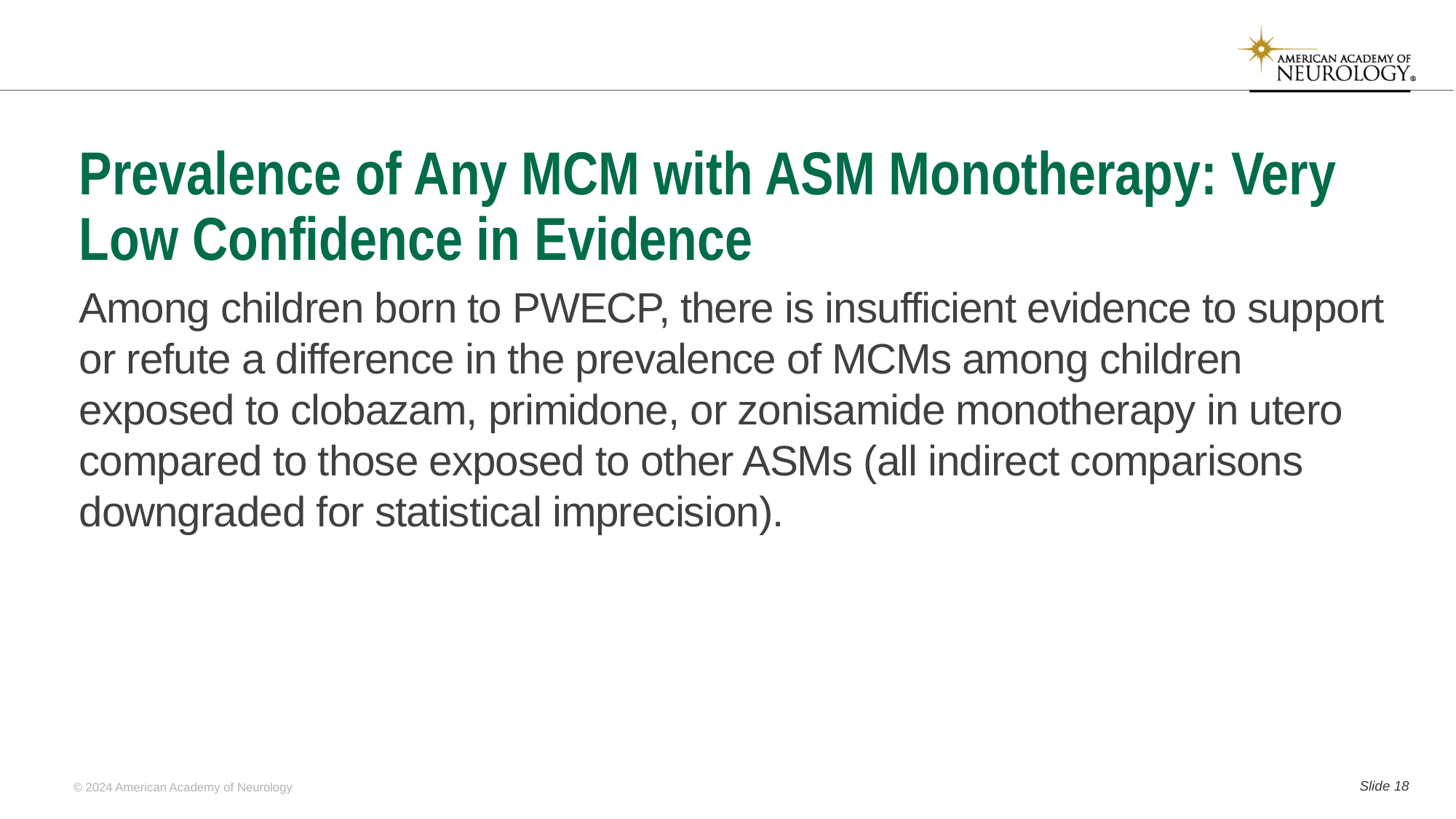

# Prevalence of Any MCM with ASM Monotherapy: Very Low Confidence in Evidence
Among children born to PWECP, there is insufficient evidence to support or refute a difference in the prevalence of MCMs among children exposed to clobazam, primidone, or zonisamide monotherapy in utero compared to those exposed to other ASMs (all indirect comparisons downgraded for statistical imprecision).
Slide 18
© 2024 American Academy of Neurology